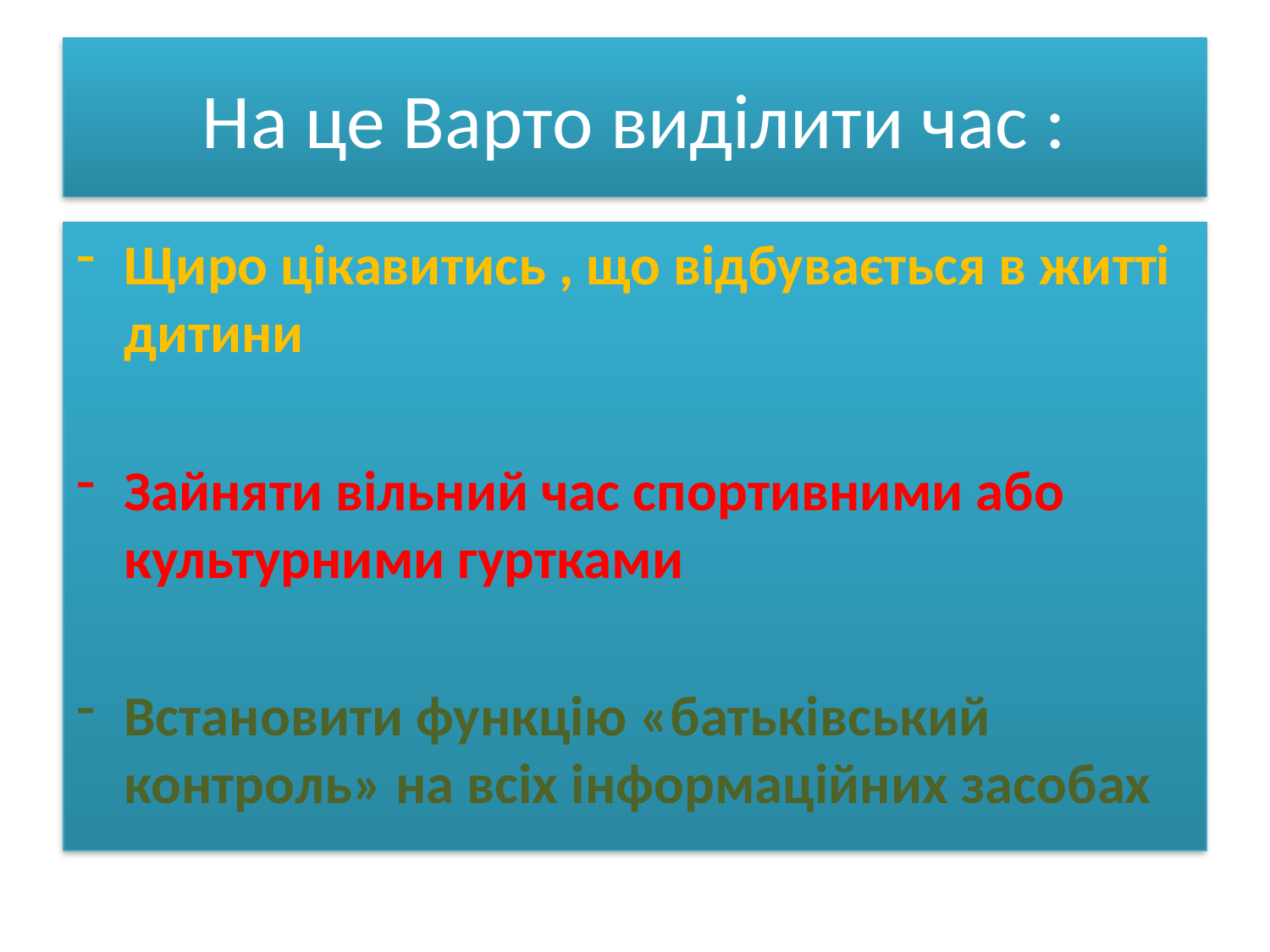

# На це Варто виділити час :
Щиро цікавитись , що відбувається в житті дитини

Зайняти вільний час спортивними або культурними гуртками

Встановити функцію «батьківський контроль» на всіх інформаційних засобах